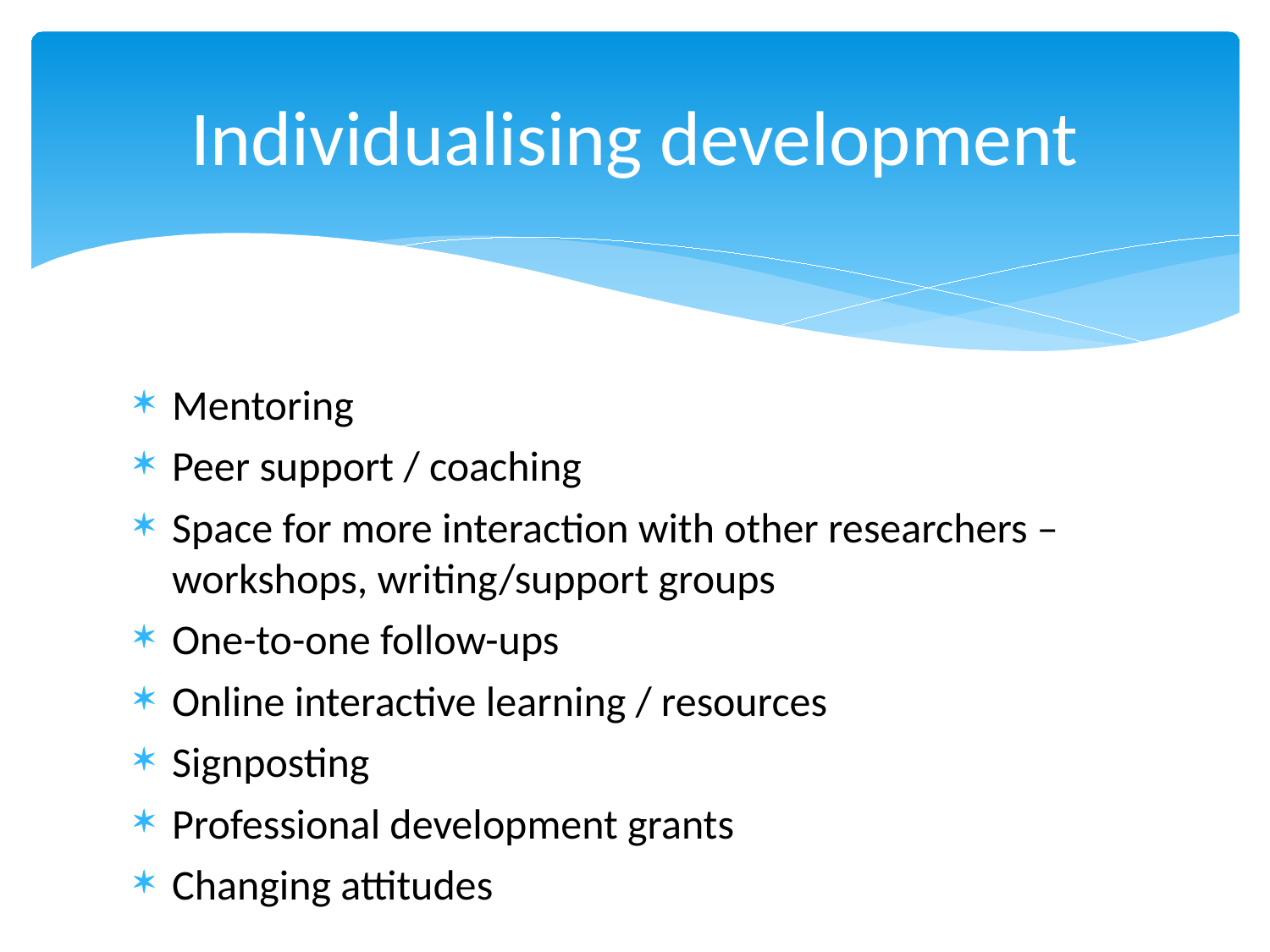

# Individualising development
Mentoring
Peer support / coaching
Space for more interaction with other researchers – workshops, writing/support groups
One-to-one follow-ups
Online interactive learning / resources
Signposting
Professional development grants
Changing attitudes